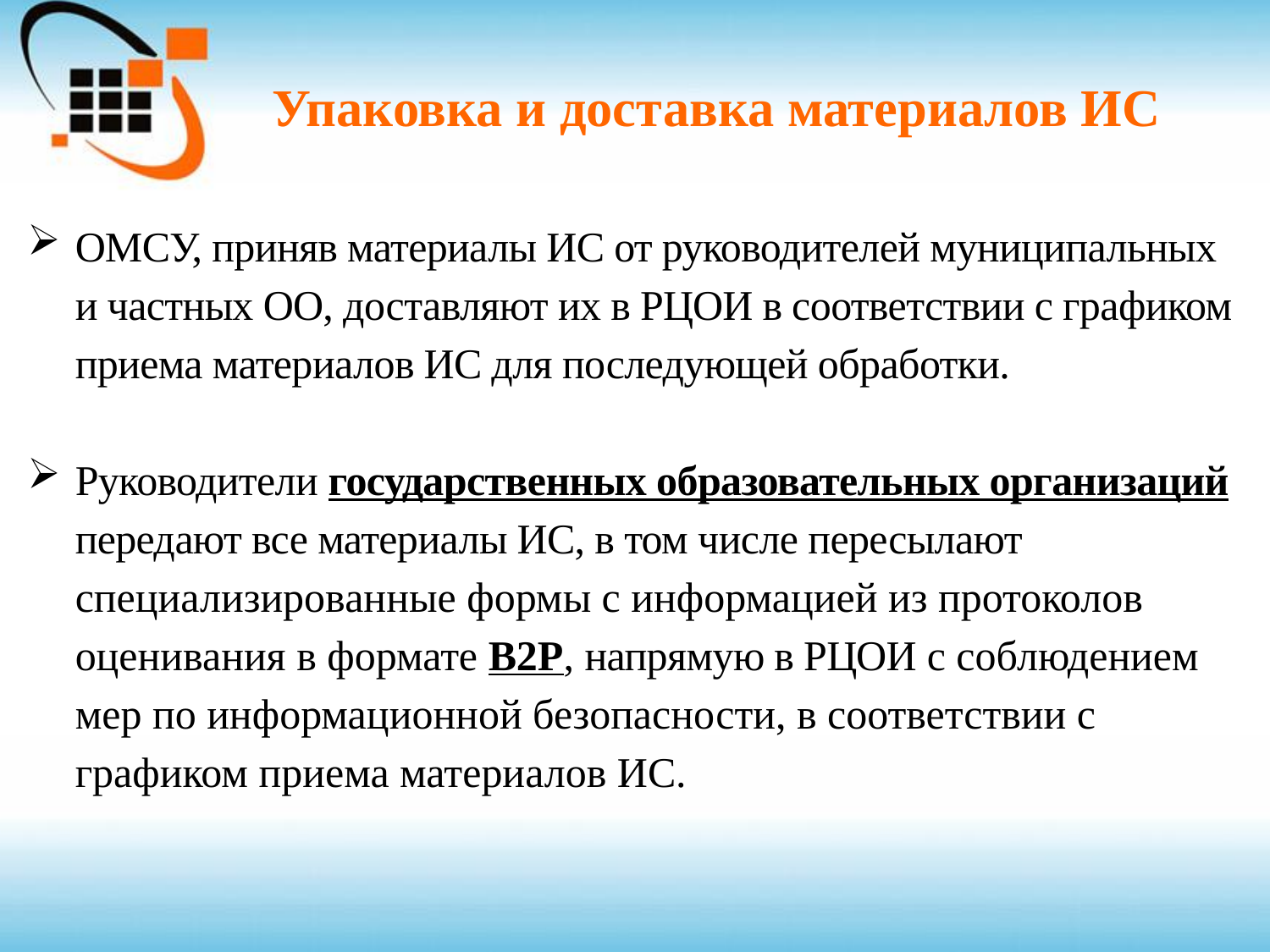

# Упаковка и доставка материалов ИС
ОМСУ, приняв материалы ИС от руководителей муниципальных и частных ОО, доставляют их в РЦОИ в соответствии с графиком приема материалов ИС для последующей обработки.

Руководители государственных образовательных организаций передают все материалы ИС, в том числе пересылают специализированные формы с информацией из протоколов оценивания в формате B2P, напрямую в РЦОИ с соблюдением мер по информационной безопасности, в соответствии с графиком приема материалов ИС.